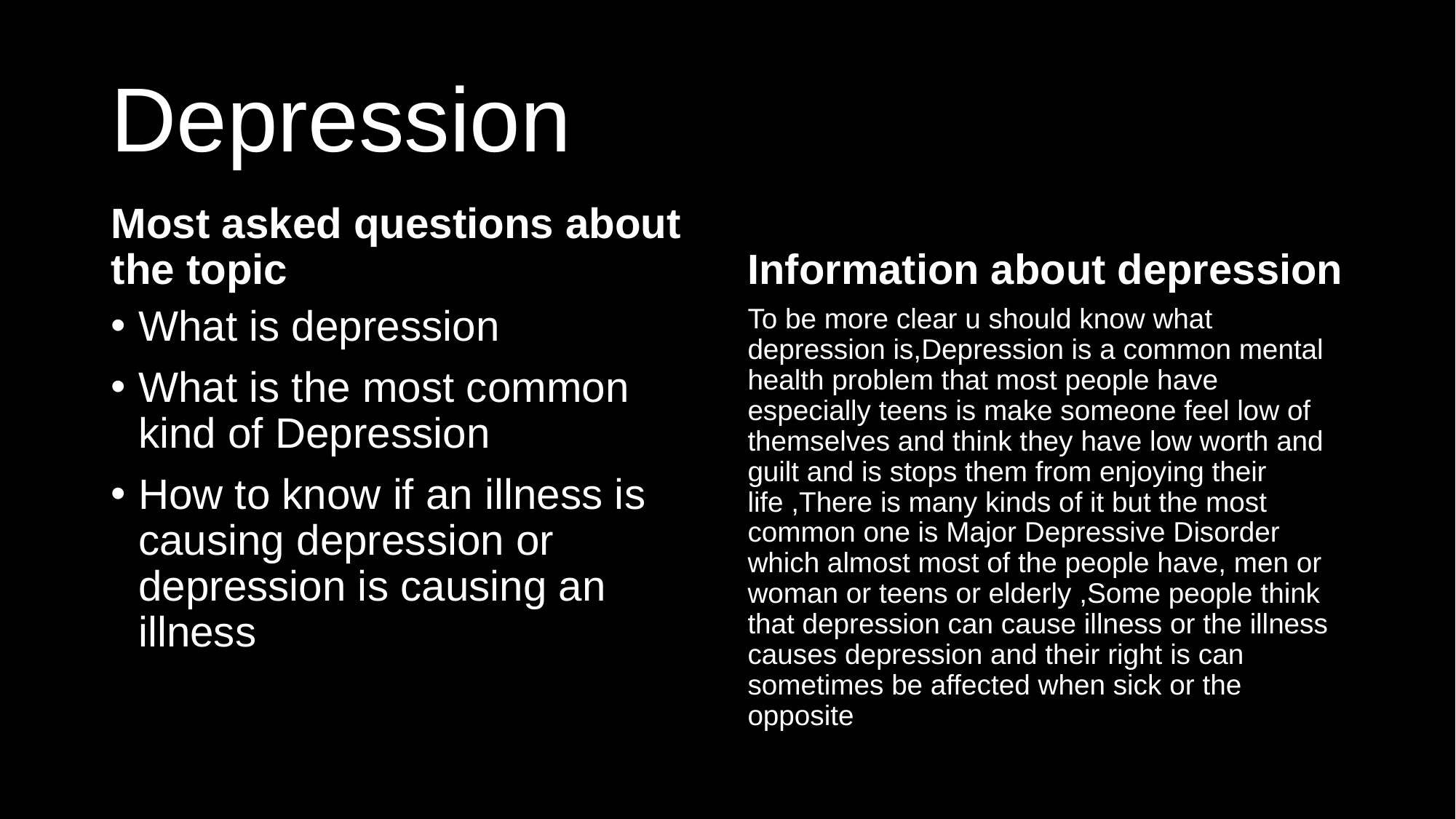

# Depression
Most asked questions about the topic
Information about depression
What is depression
What is the most common kind of Depression
How to know if an illness is causing depression or depression is causing an illness
To be more clear u should know what depression is,Depression is a common mental health problem that most people have especially teens is make someone feel low of themselves and think they have low worth and guilt and is stops them from enjoying their life ,There is many kinds of it but the most common one is Major Depressive Disorder which almost most of the people have, men or woman or teens or elderly ,Some people think that depression can cause illness or the illness causes depression and their right is can sometimes be affected when sick or the opposite